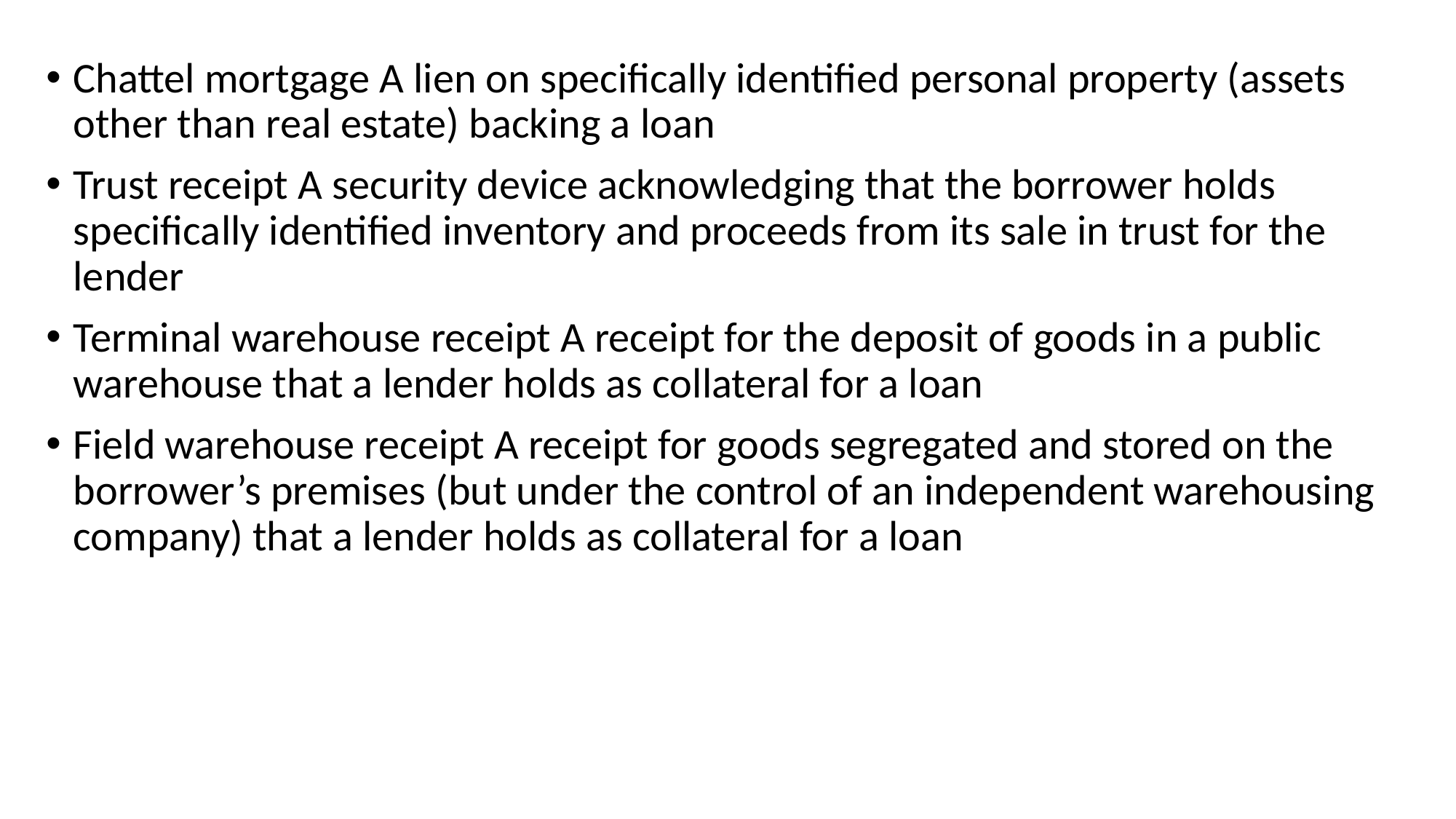

Chattel mortgage A lien on specifically identified personal property (assets other than real estate) backing a loan
Trust receipt A security device acknowledging that the borrower holds specifically identified inventory and proceeds from its sale in trust for the lender
Terminal warehouse receipt A receipt for the deposit of goods in a public warehouse that a lender holds as collateral for a loan
Field warehouse receipt A receipt for goods segregated and stored on the borrower’s premises (but under the control of an independent warehousing company) that a lender holds as collateral for a loan